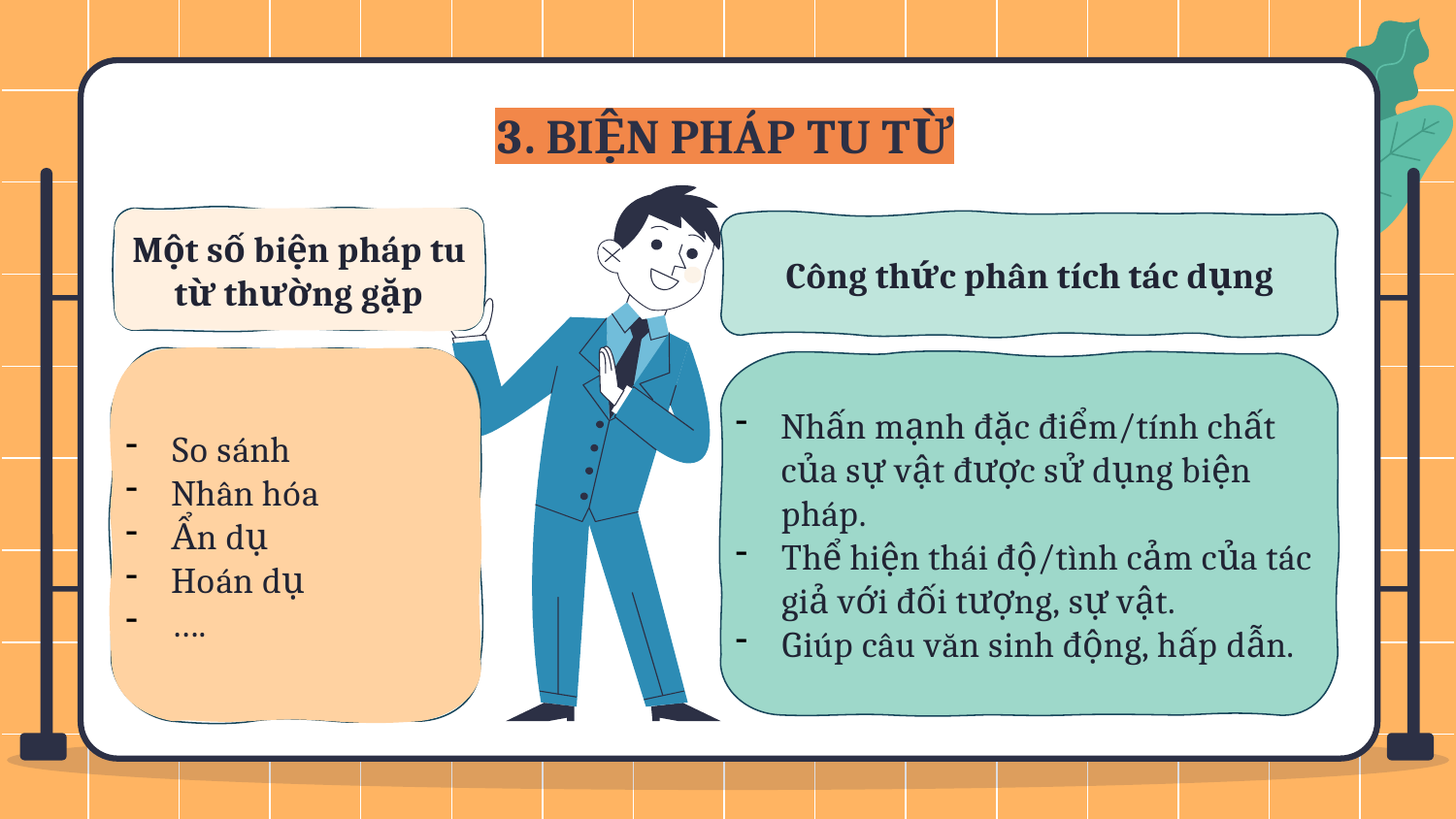

# 3. BIỆN PHÁP TU TỪ

Một số biện pháp tu từ thường gặp
Công thức phân tích tác dụng
So sánh
Nhân hóa
Ẩn dụ
Hoán dụ
….
Nhấn mạnh đặc điểm/tính chất của sự vật được sử dụng biện pháp.
Thể hiện thái độ/tình cảm của tác giả với đối tượng, sự vật.
Giúp câu văn sinh động, hấp dẫn.